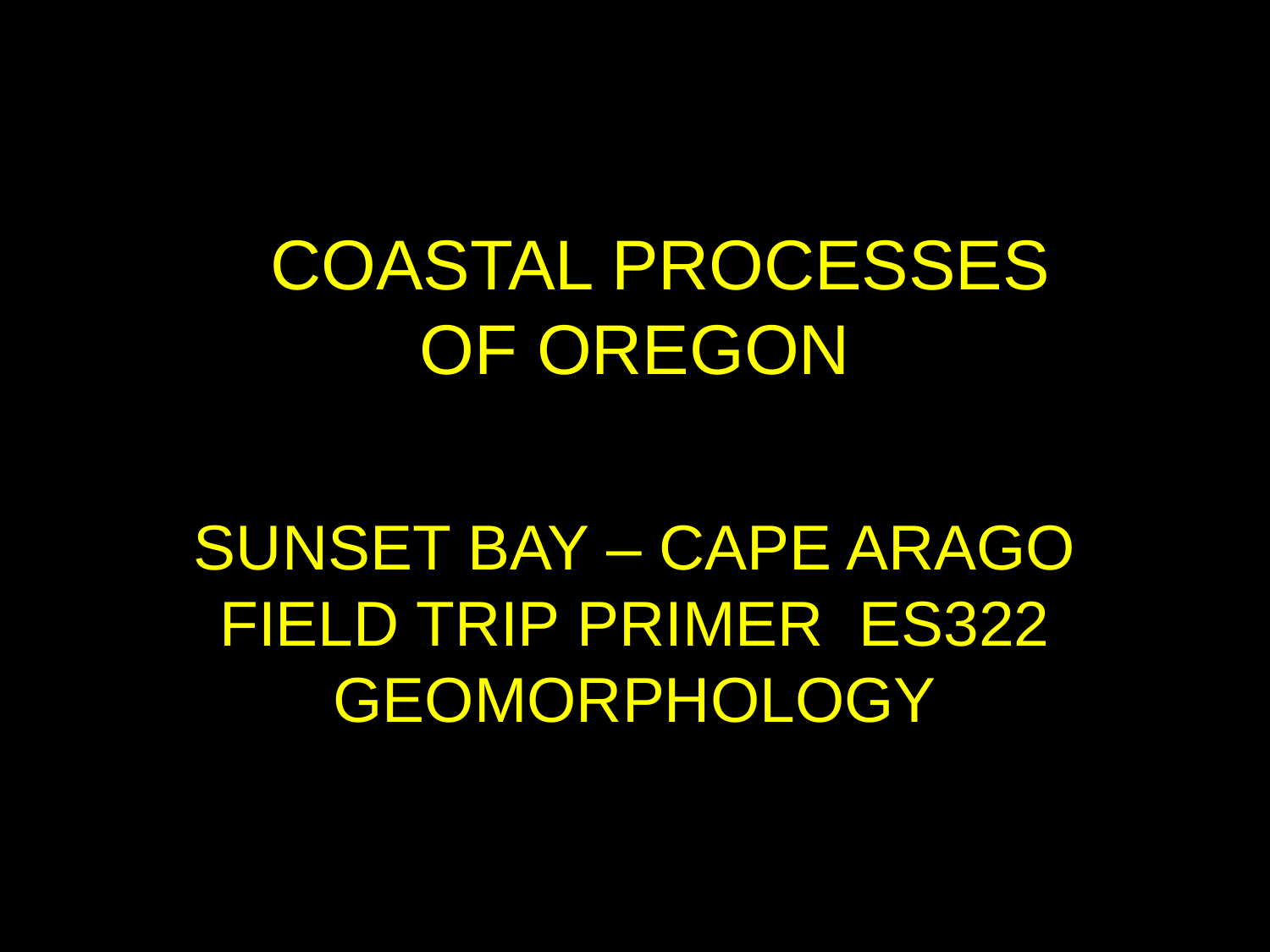

# CCOASTAL PROCESSES OF OREGON
SUNSET BAY – CAPE ARAGO FIELD TRIP PRIMER  ES322 GEOMORPHOLOGY